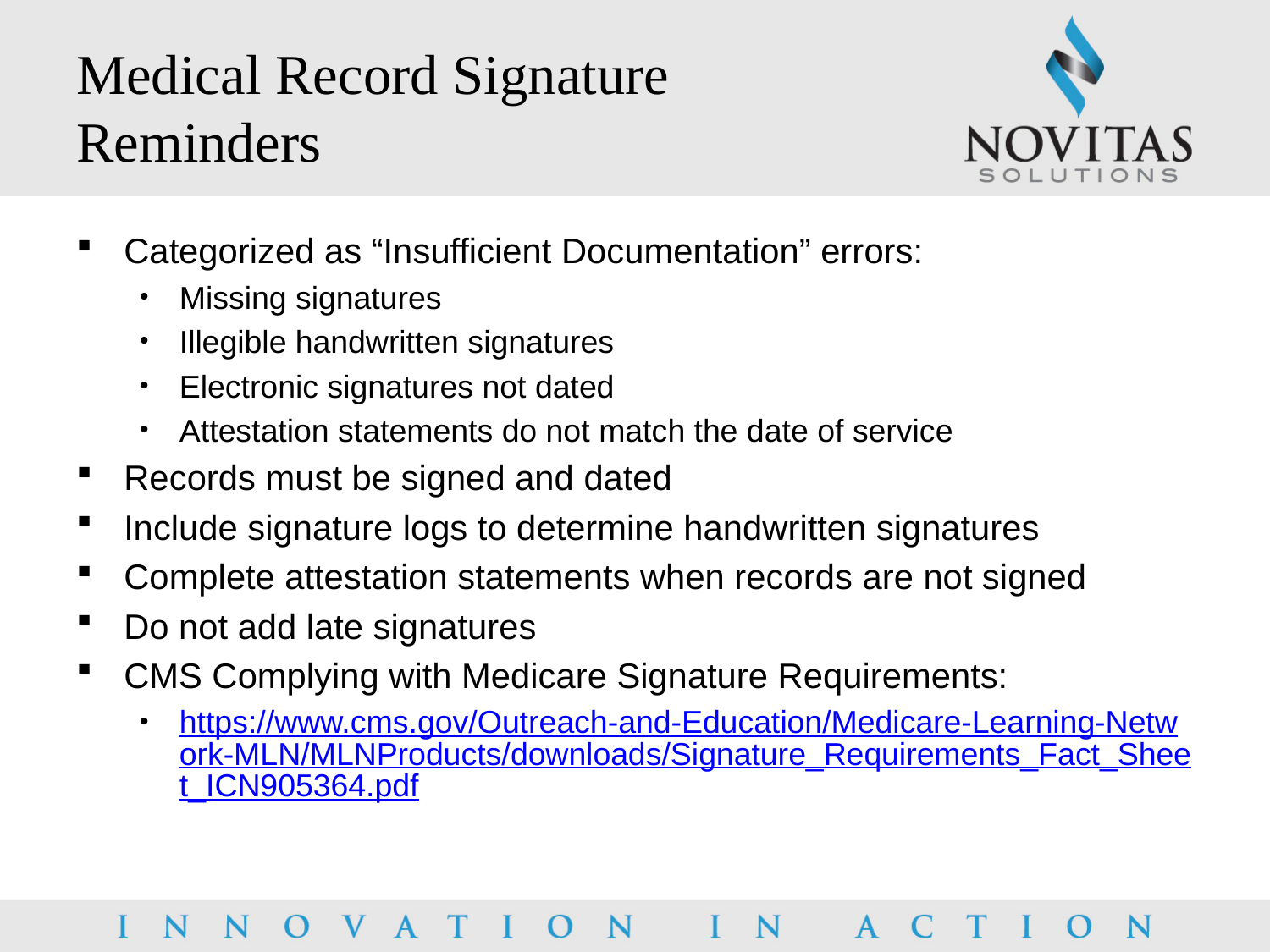

# Medical Record Signature Reminders
Categorized as “Insufficient Documentation” errors:
Missing signatures
Illegible handwritten signatures
Electronic signatures not dated
Attestation statements do not match the date of service
Records must be signed and dated
Include signature logs to determine handwritten signatures
Complete attestation statements when records are not signed
Do not add late signatures
CMS Complying with Medicare Signature Requirements:
https://www.cms.gov/Outreach-and-Education/Medicare-Learning-Network-MLN/MLNProducts/downloads/Signature_Requirements_Fact_Sheet_ICN905364.pdf